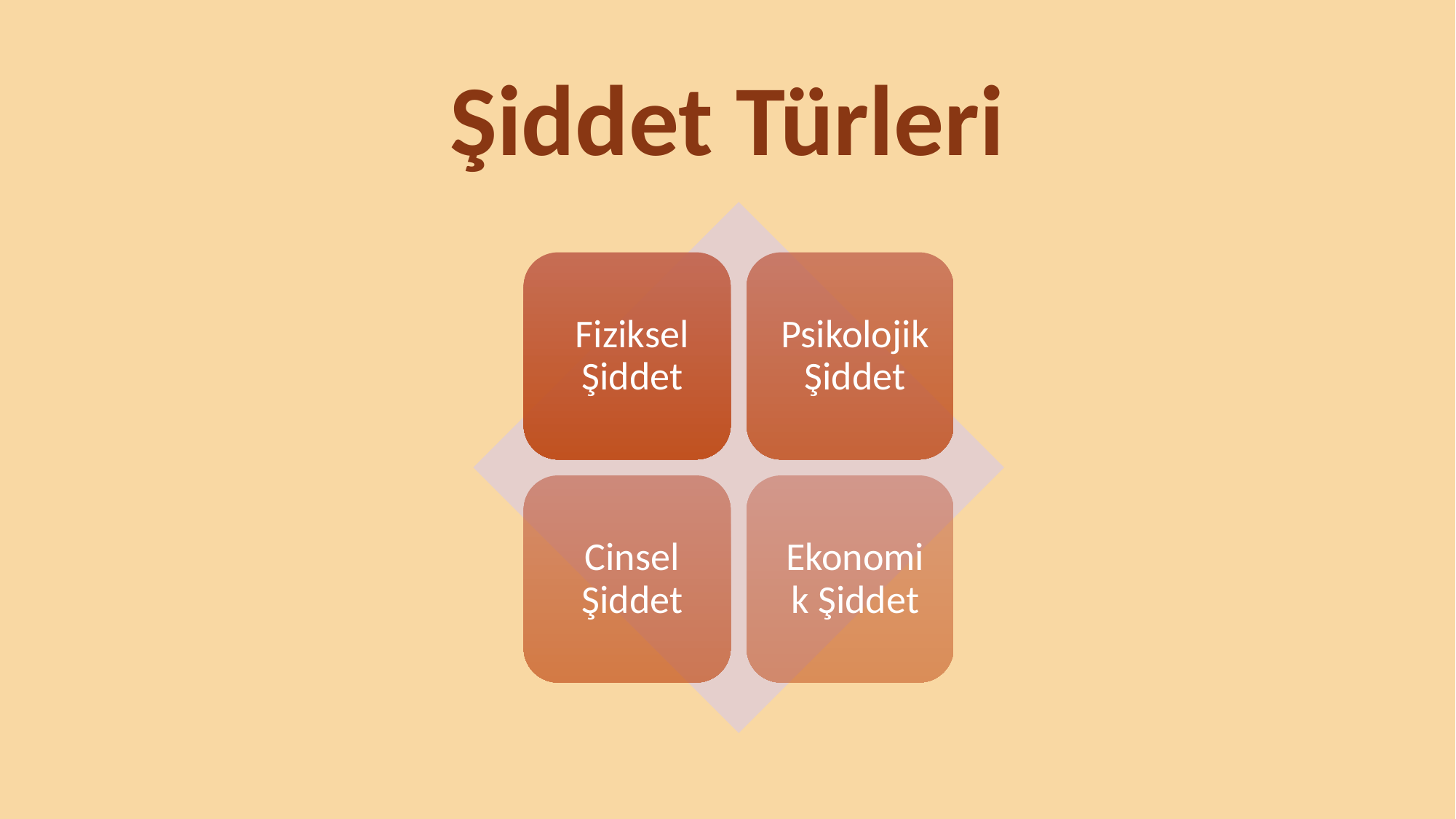

# Şiddet Türleri
Fiziksel Şiddet
Psikolojik Şiddet
Cinsel Şiddet
Ekonomik Şiddet